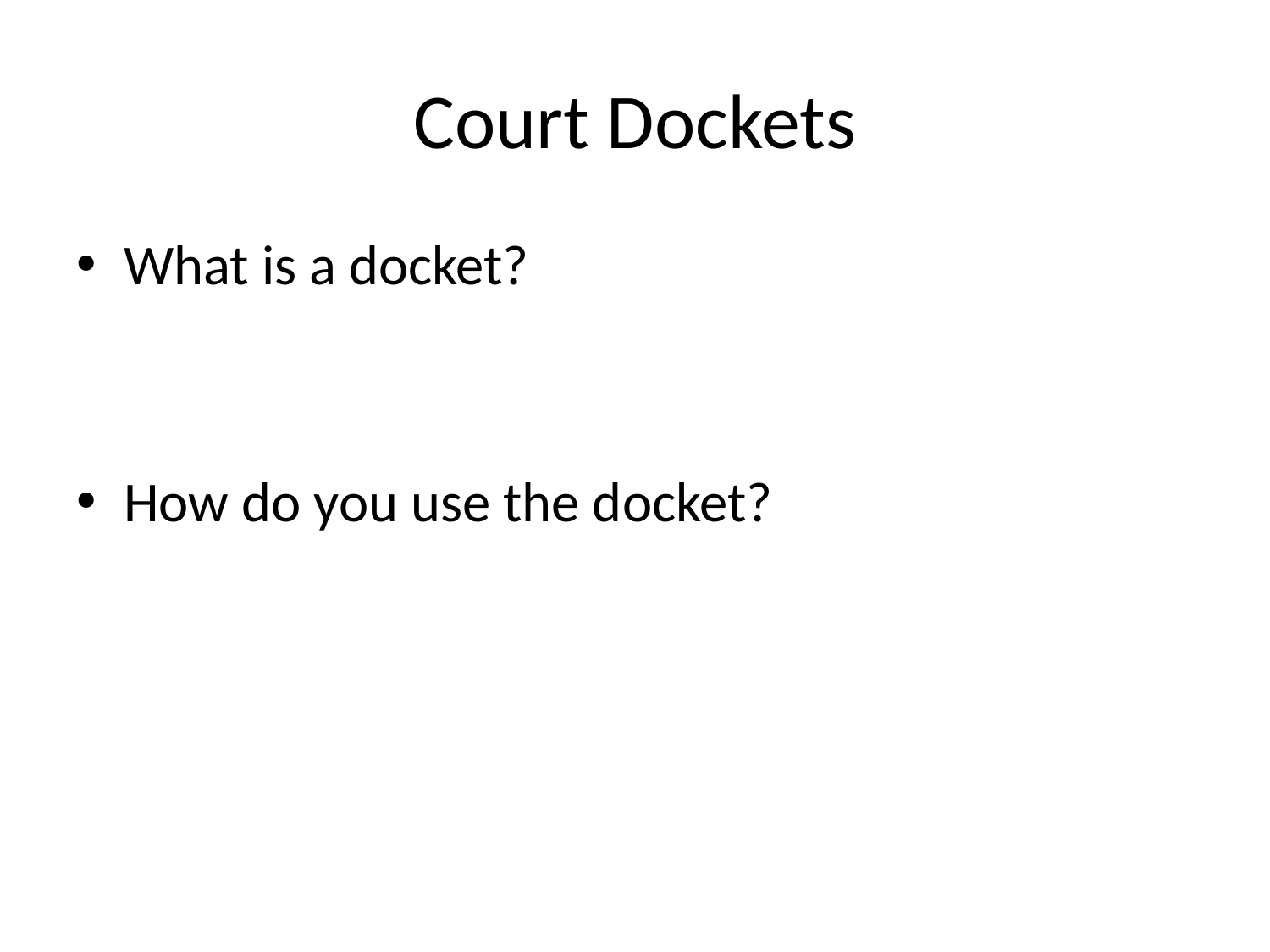

# Court Dockets
What is a docket?

How do you use the docket?